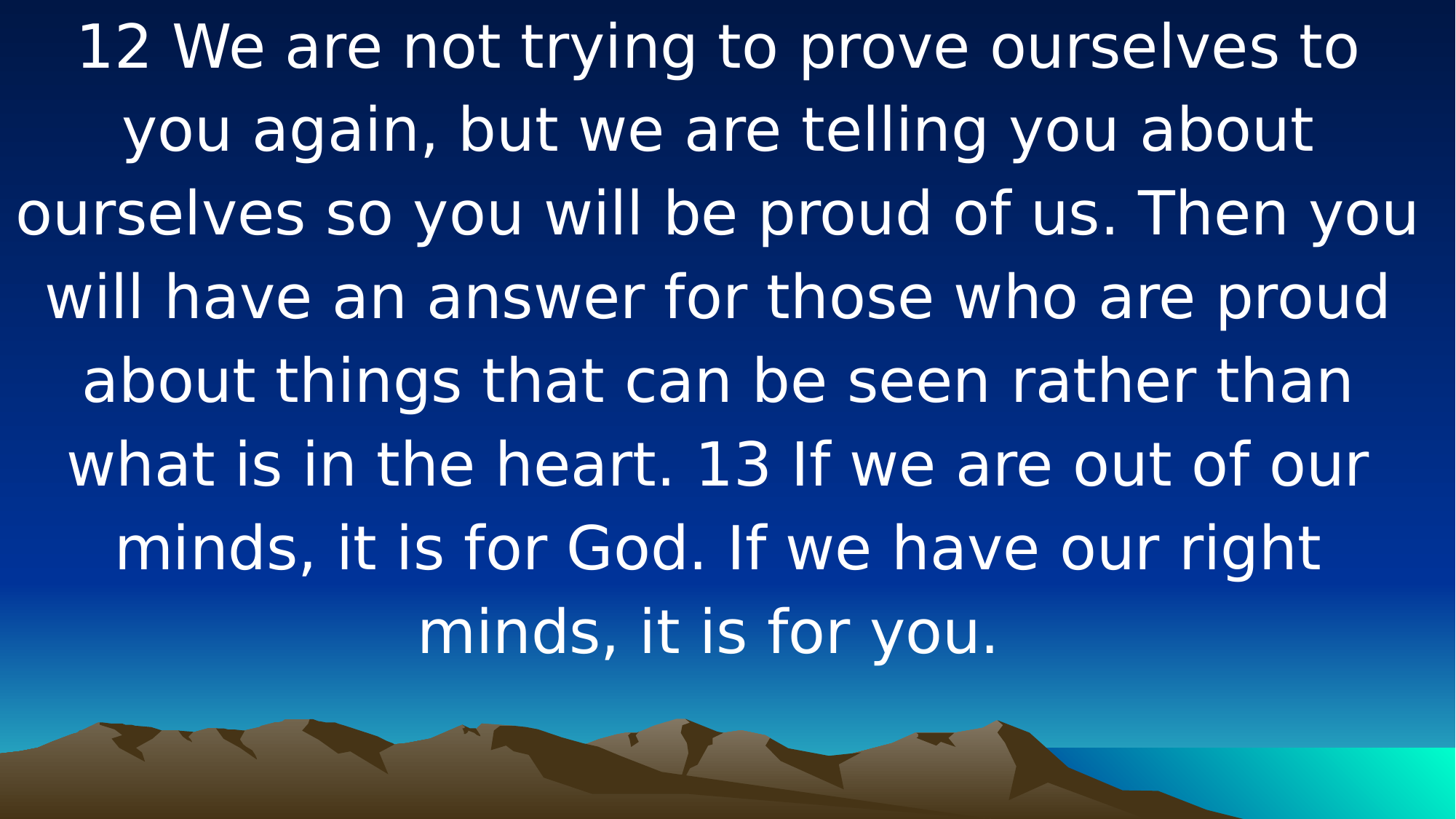

12 We are not trying to prove ourselves to you again, but we are telling you about ourselves so you will be proud of us. Then you will have an answer for those who are proud about things that can be seen rather than what is in the heart. 13 If we are out of our minds, it is for God. If we have our right minds, it is for you.